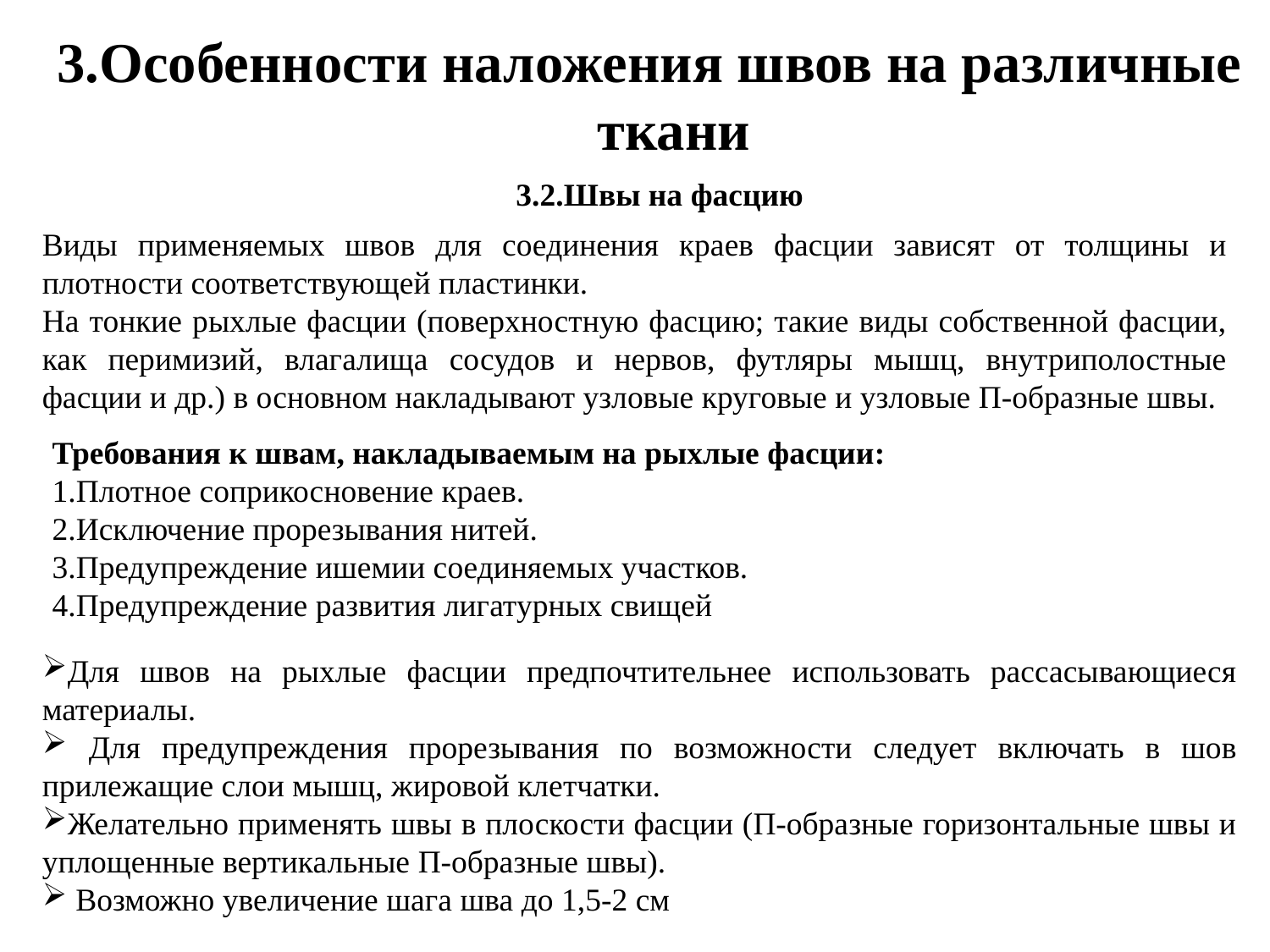

3.Особенности наложения швов на различные ткани
3.2.Швы на фасцию
Виды применяемых швов для соединения краев фасции зависят от толщины и плотности соответствующей пластинки.
На тонкие рыхлые фасции (поверхностную фасцию; такие виды собственной фасции, как перимизий, влагалища сосудов и нервов, футляры мышц, внутриполостные фасции и др.) в основном накладывают узловые круговые и узловые П-образные швы.
Требования к швам, накладываемым на рыхлые фасции:
1.Плотное соприкосновение краев.
2.Исключение прорезывания нитей.
3.Предупреждение ишемии соединяемых участков.
4.Предупреждение развития лигатурных свищей
Для швов на рыхлые фасции предпочтительнее использовать рассасывающиеся материалы.
 Для предупреждения прорезывания по возможности следует включать в шов прилежащие слои мышц, жировой клетчатки.
Желательно применять швы в плоскости фасции (П-образные горизонтальные швы и уплощенные вертикальные П-образные швы).
 Возможно увеличение шага шва до 1,5-2 см